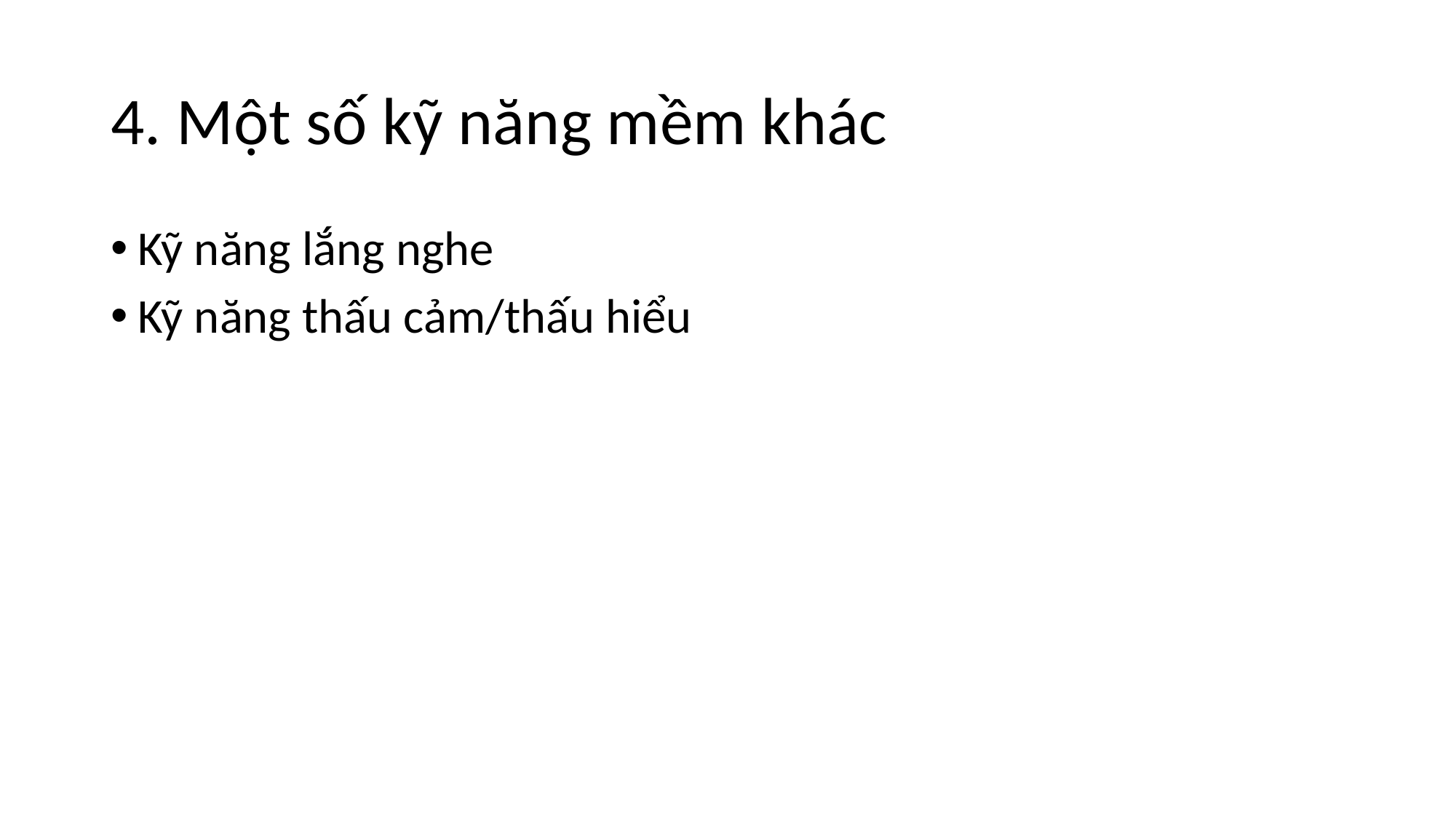

# 4. Một số kỹ năng mềm khác
Kỹ năng lắng nghe
Kỹ năng thấu cảm/thấu hiểu